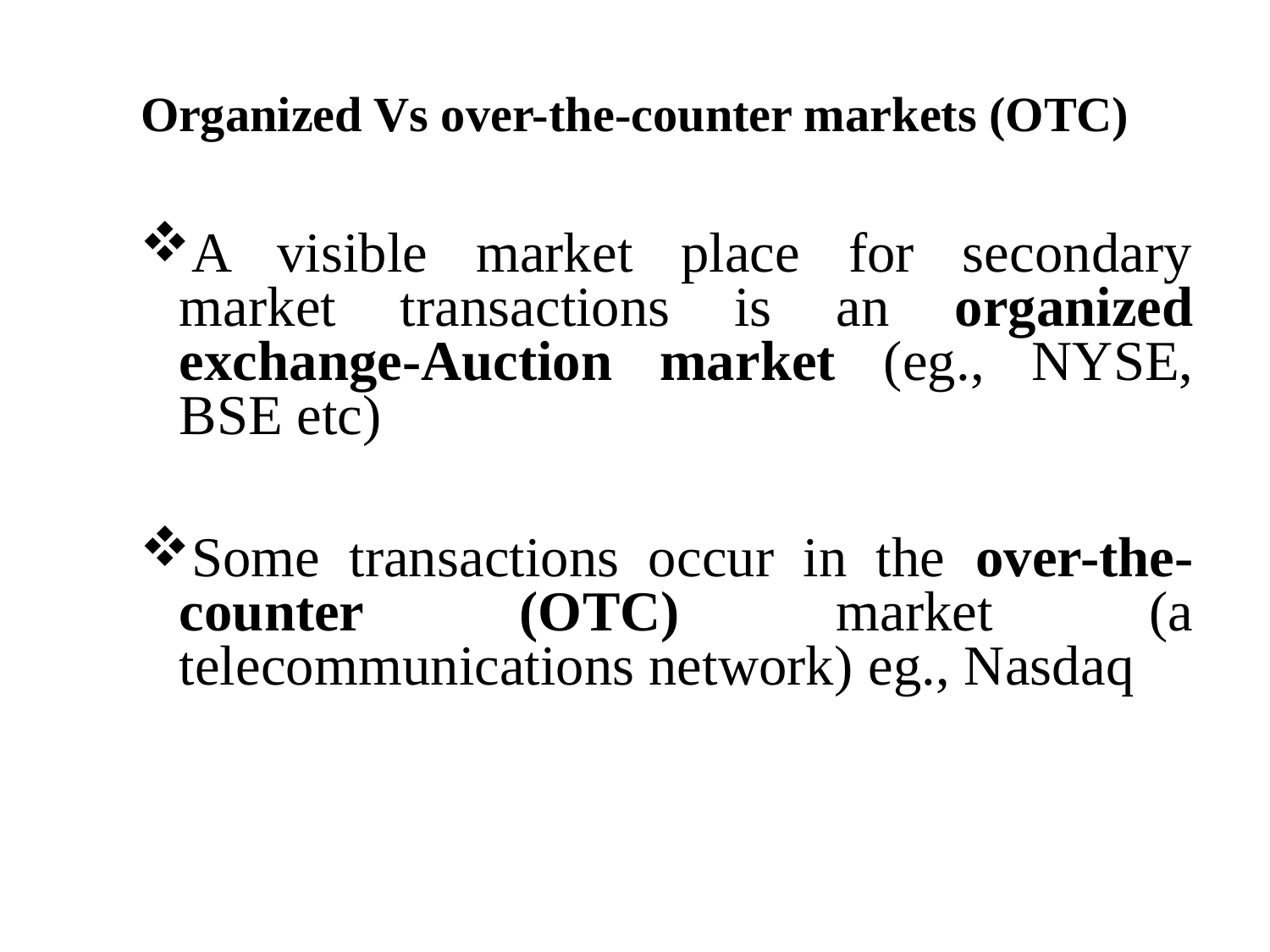

# Organized Vs over-the-counter markets (OTC)
A visible market place for secondary market transactions is an organized exchange-Auction market (eg., NYSE, BSE etc)

Some transactions occur in the over-the-counter (OTC) market (a telecommunications network) eg., Nasdaq